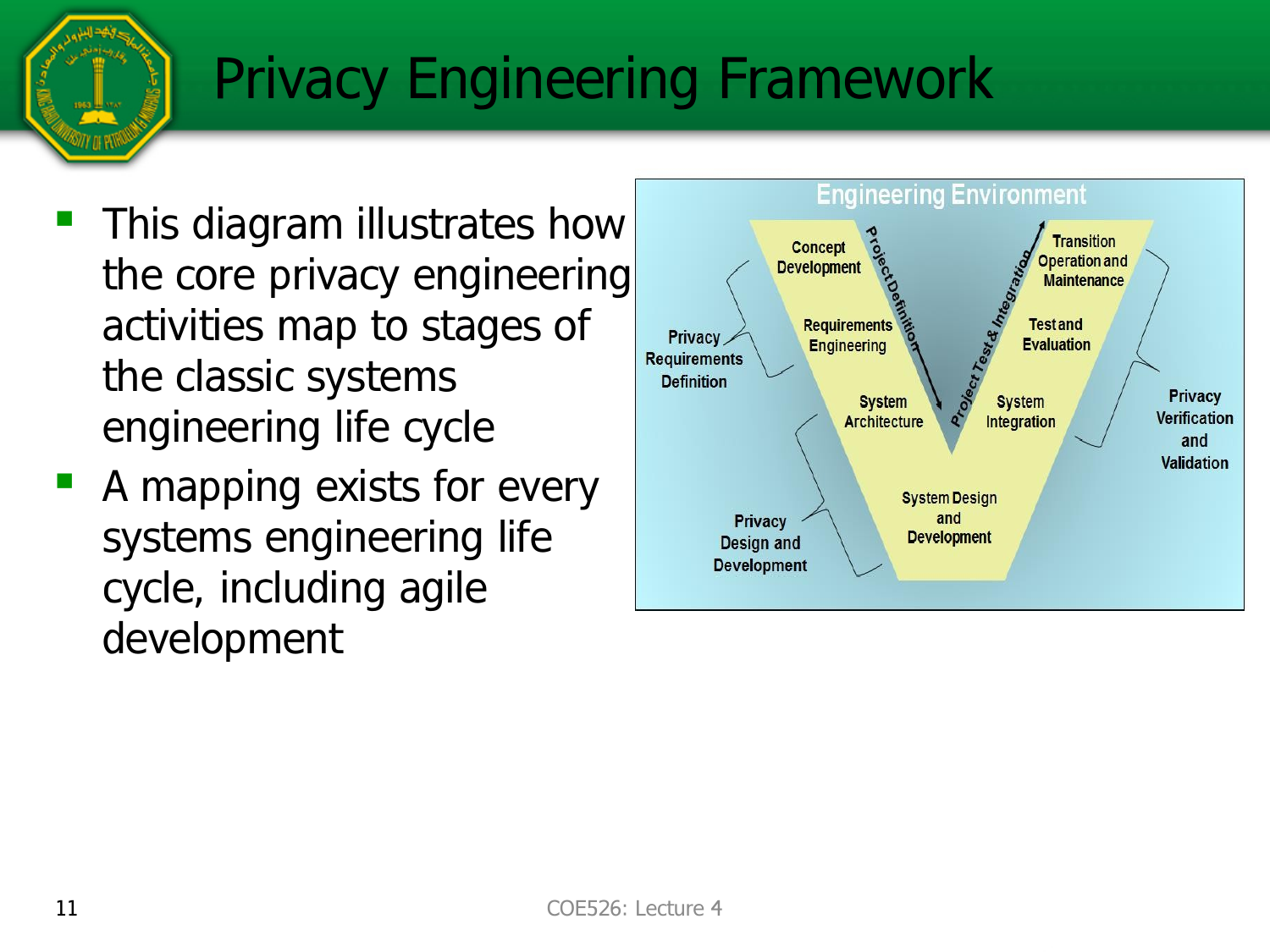

# Privacy Engineering Framework

This diagram illustrates how the core privacy engineering activities map to stages of the classic systems engineering life cycle
A mapping exists for every systems engineering life cycle, including agile development

11
COE526: Lecture 4